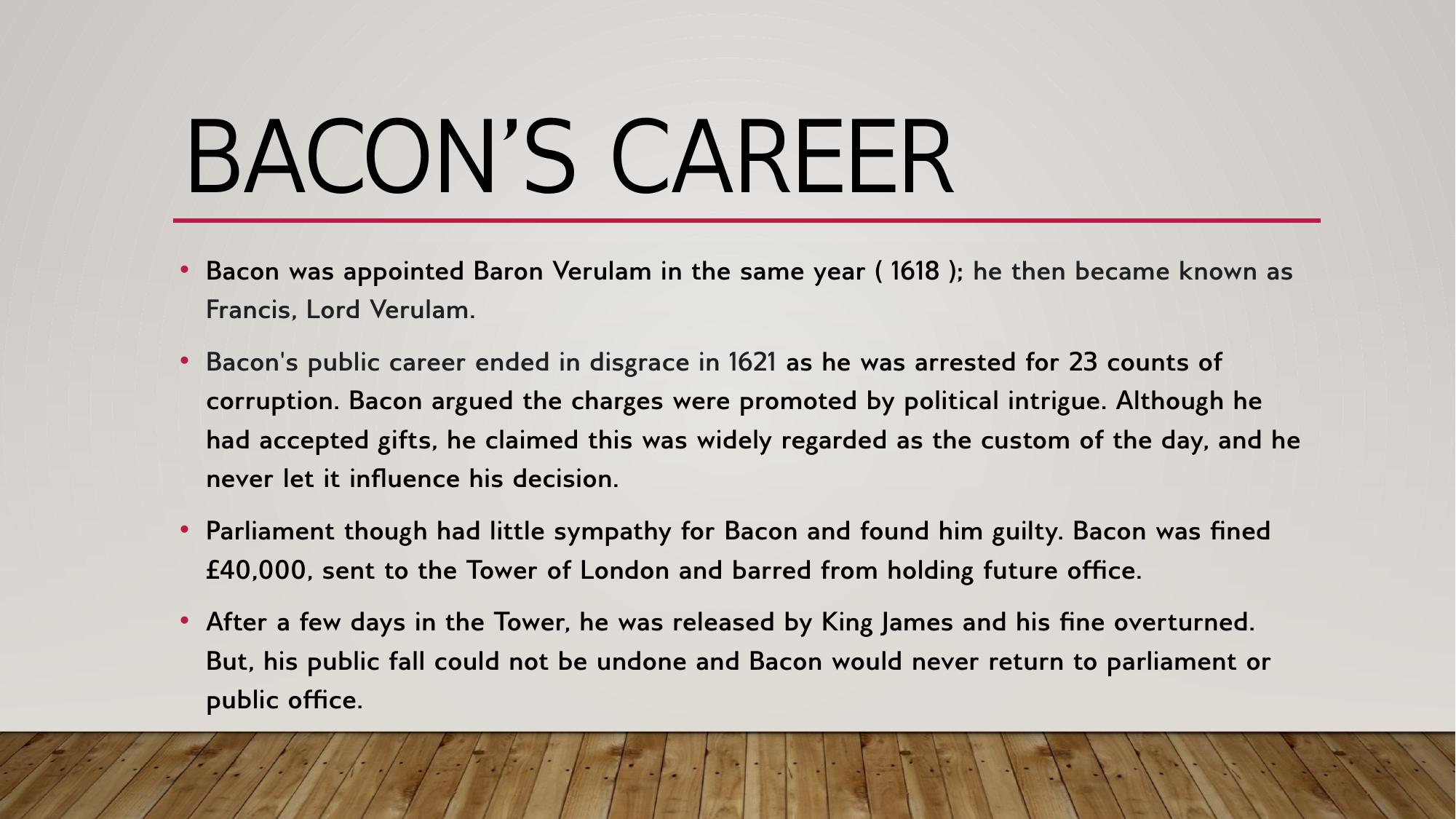

# Bacon’s career
Bacon was appointed Baron Verulam in the same year ( 1618 ); he then became known as Francis, Lord Verulam.
Bacon's public career ended in disgrace in 1621 as he was arrested for 23 counts of corruption. Bacon argued the charges were promoted by political intrigue. Although he had accepted gifts, he claimed this was widely regarded as the custom of the day, and he never let it influence his decision.
Parliament though had little sympathy for Bacon and found him guilty. Bacon was fined £40,000, sent to the Tower of London and barred from holding future office.
After a few days in the Tower, he was released by King James and his fine overturned. But, his public fall could not be undone and Bacon would never return to parliament or public office.